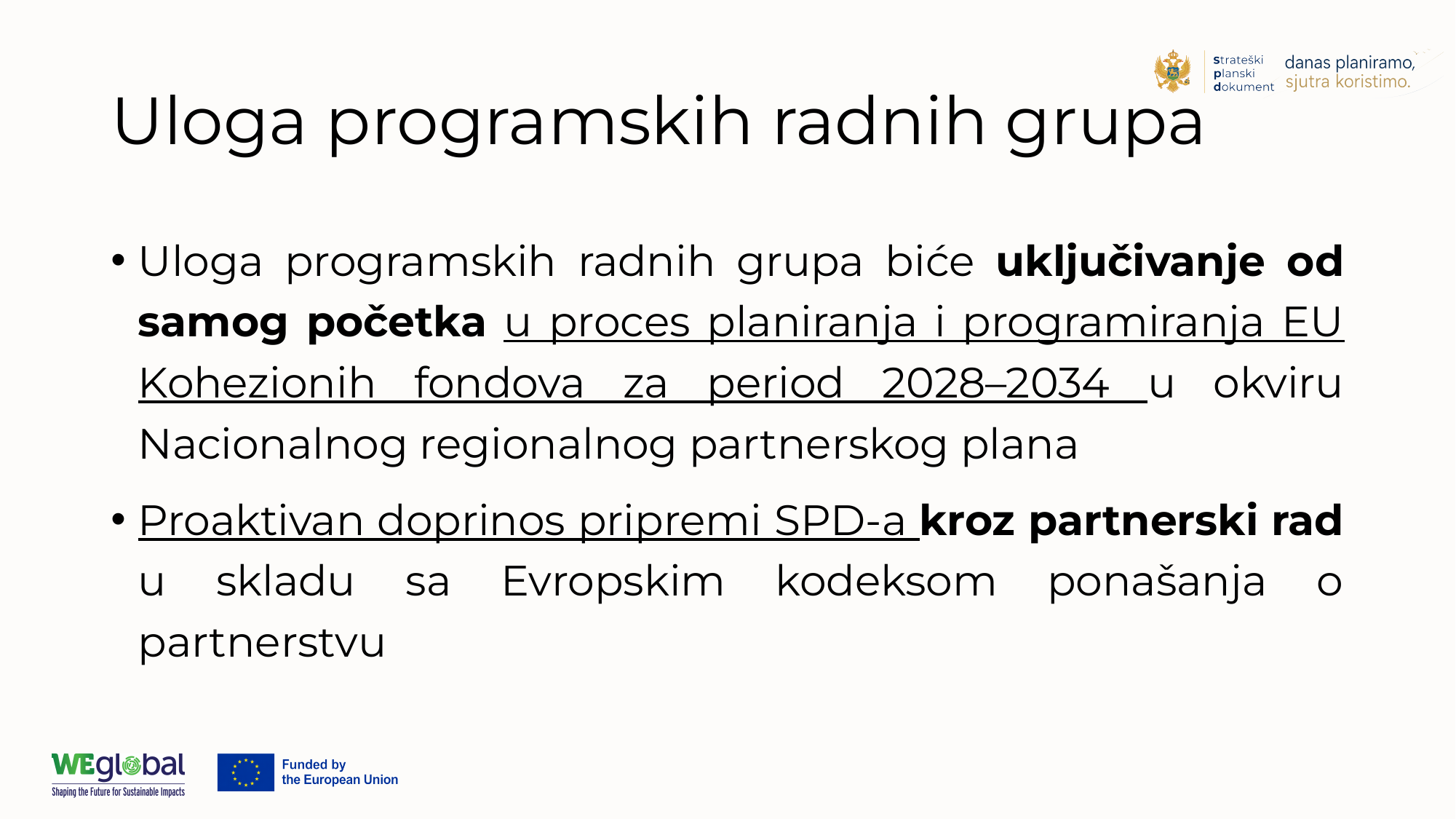

# Uloga programskih radnih grupa
Uloga programskih radnih grupa biće uključivanje od samog početka u proces planiranja i programiranja EU Kohezionih fondova za period 2028–2034 u okviru Nacionalnog regionalnog partnerskog plana
Proaktivan doprinos pripremi SPD-a kroz partnerski rad u skladu sa Evropskim kodeksom ponašanja o partnerstvu